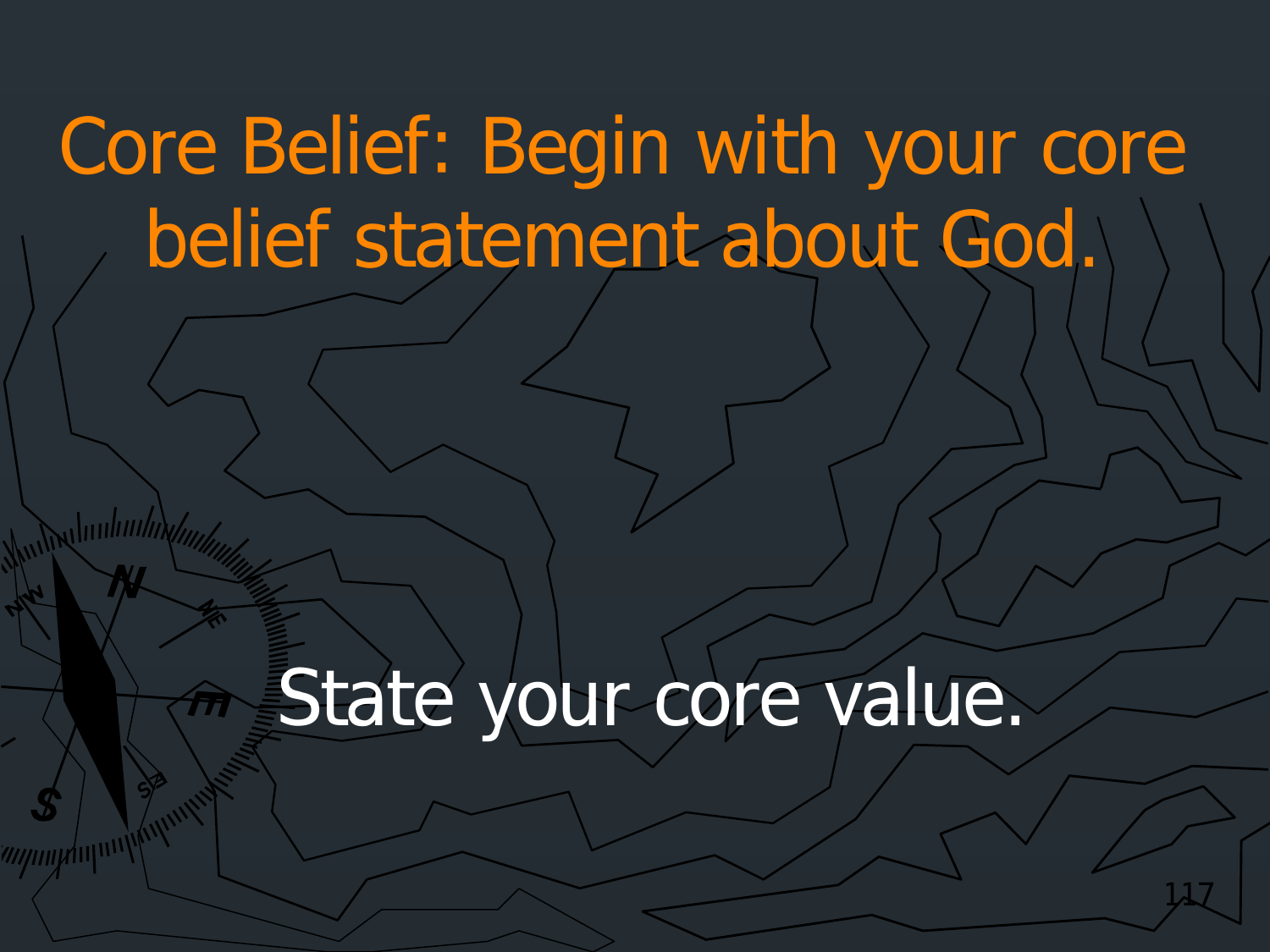

# Core Belief: Begin with your core belief statement about God.
State your core value.
117